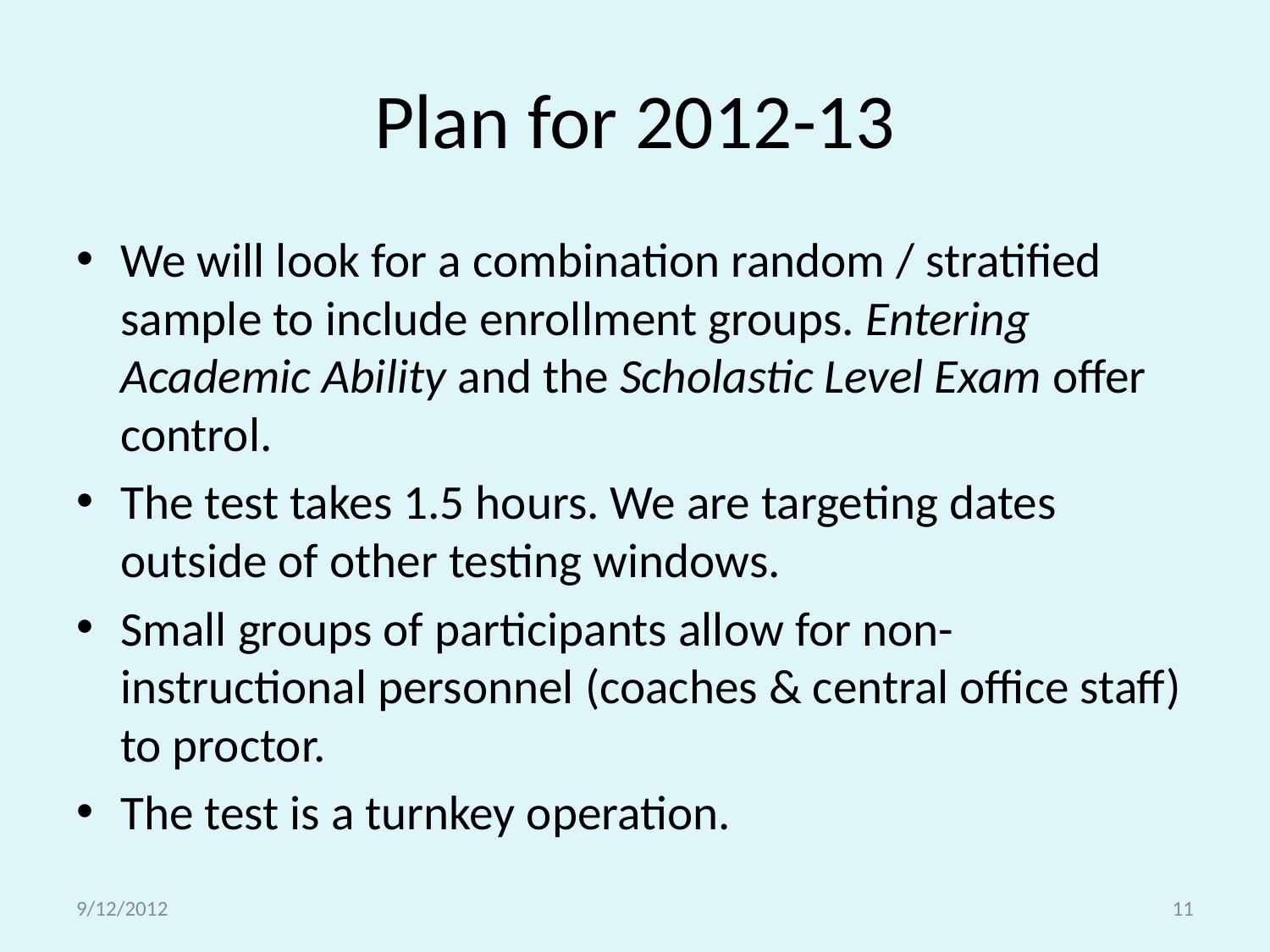

# Plan for 2012-13
We will look for a combination random / stratified sample to include enrollment groups. Entering Academic Ability and the Scholastic Level Exam offer control.
The test takes 1.5 hours. We are targeting dates outside of other testing windows.
Small groups of participants allow for non-instructional personnel (coaches & central office staff) to proctor.
The test is a turnkey operation.
9/12/2012
11